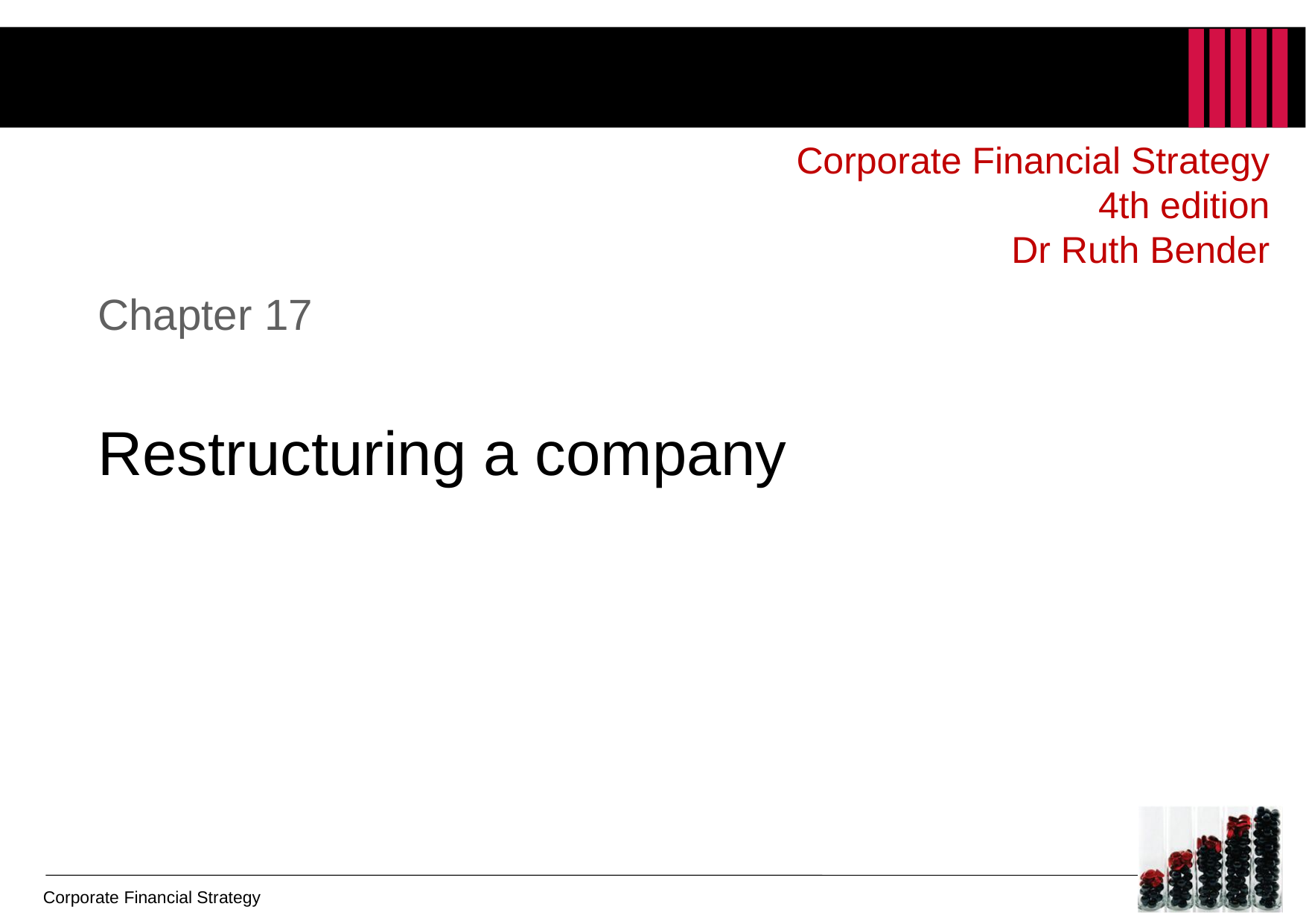

Corporate Financial Strategy
4th edition
Dr Ruth Bender
# Chapter 17 Restructuring a company